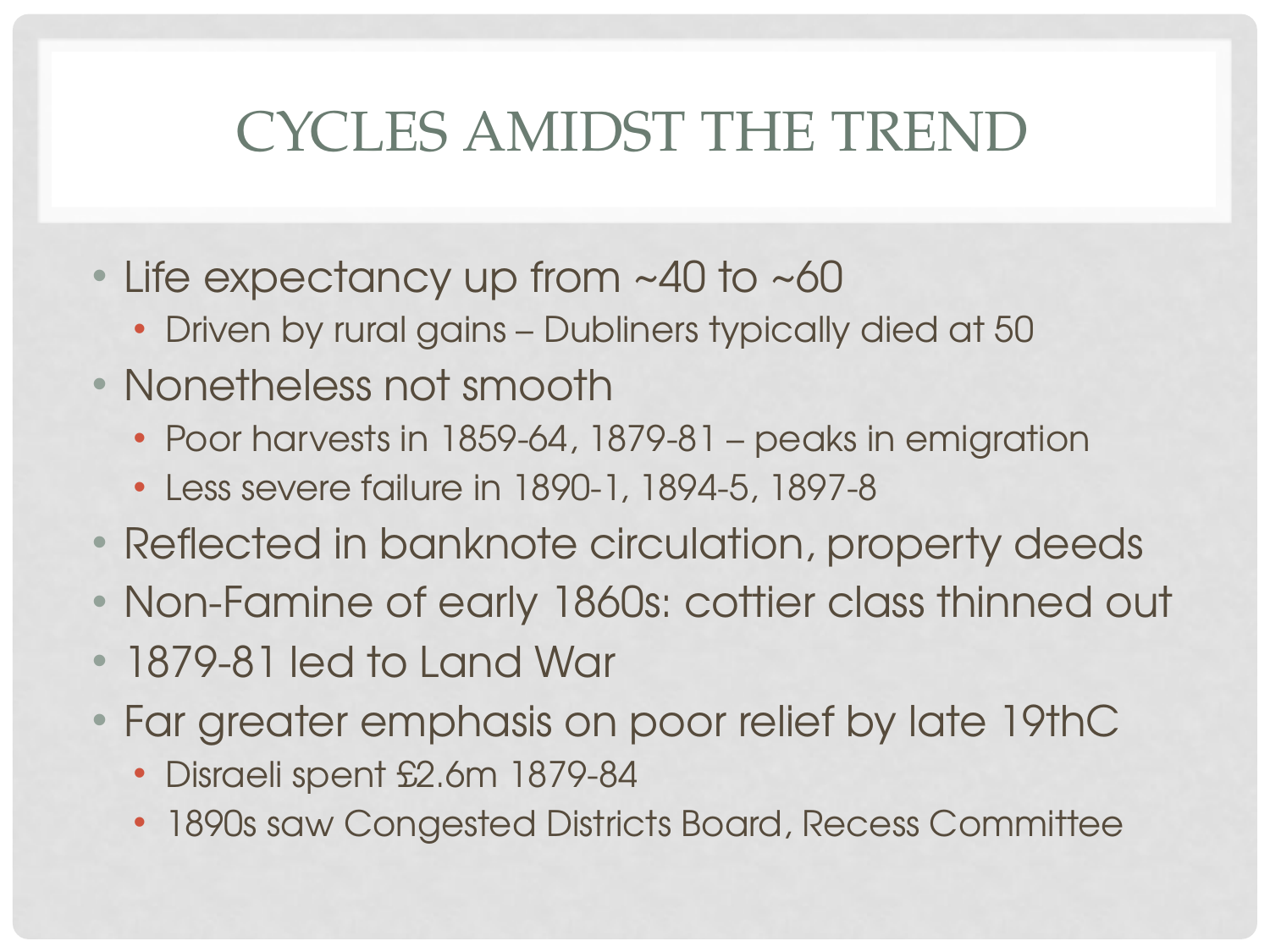

# Cycles amidst the Trend
Life expectancy up from ~40 to ~60
Driven by rural gains – Dubliners typically died at 50
Nonetheless not smooth
Poor harvests in 1859-64, 1879-81 – peaks in emigration
Less severe failure in 1890-1, 1894-5, 1897-8
Reflected in banknote circulation, property deeds
Non-Famine of early 1860s: cottier class thinned out
1879-81 led to Land War
Far greater emphasis on poor relief by late 19thC
Disraeli spent £2.6m 1879-84
1890s saw Congested Districts Board, Recess Committee